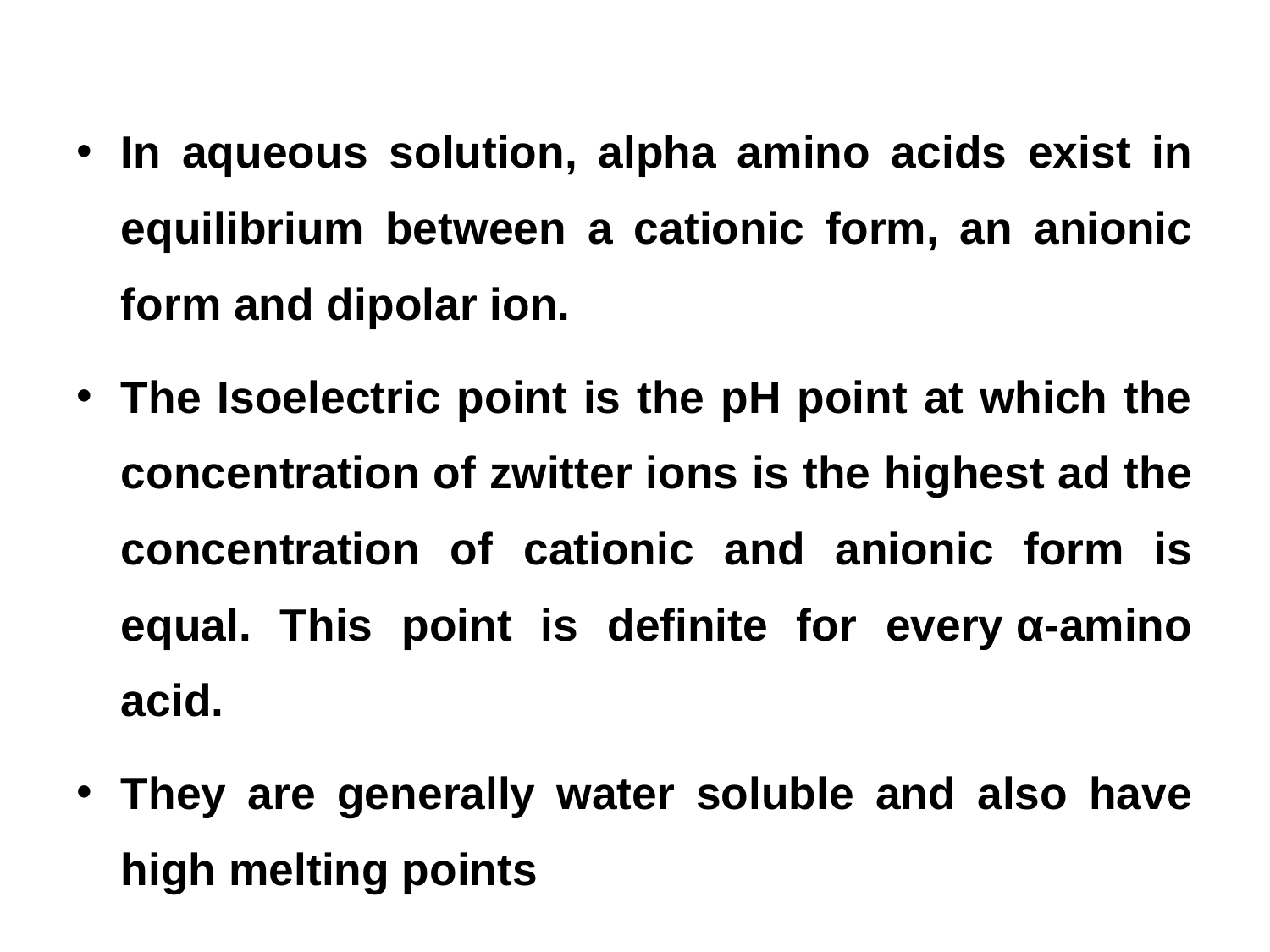

In aqueous solution, alpha amino acids exist in equilibrium between a cationic form, an anionic form and dipolar ion.
The Isoelectric point is the pH point at which the concentration of zwitter ions is the highest ad the concentration of cationic and anionic form is equal. This point is definite for every α-amino acid.
They are generally water soluble and also have high melting points